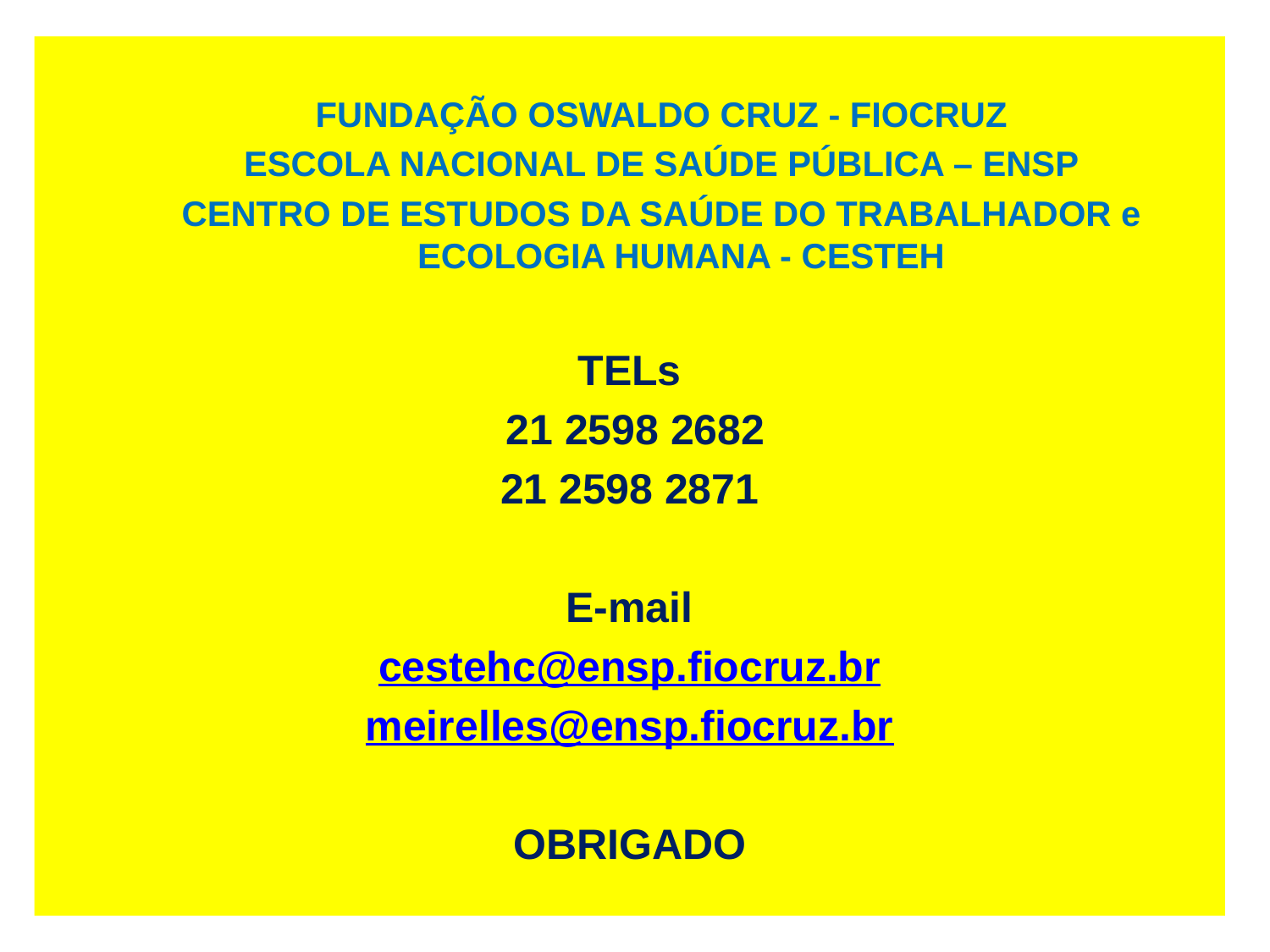

FUNDAÇÃO OSWALDO CRUZ - FIOCRUZ
ESCOLA NACIONAL DE SAÚDE PÚBLICA – ENSP
CENTRO DE ESTUDOS DA SAÚDE DO TRABALHADOR e ECOLOGIA HUMANA - CESTEH

TELs
 21 2598 2682
21 2598 2871

E-mail
cestehc@ensp.fiocruz.br
meirelles@ensp.fiocruz.br

OBRIGADO